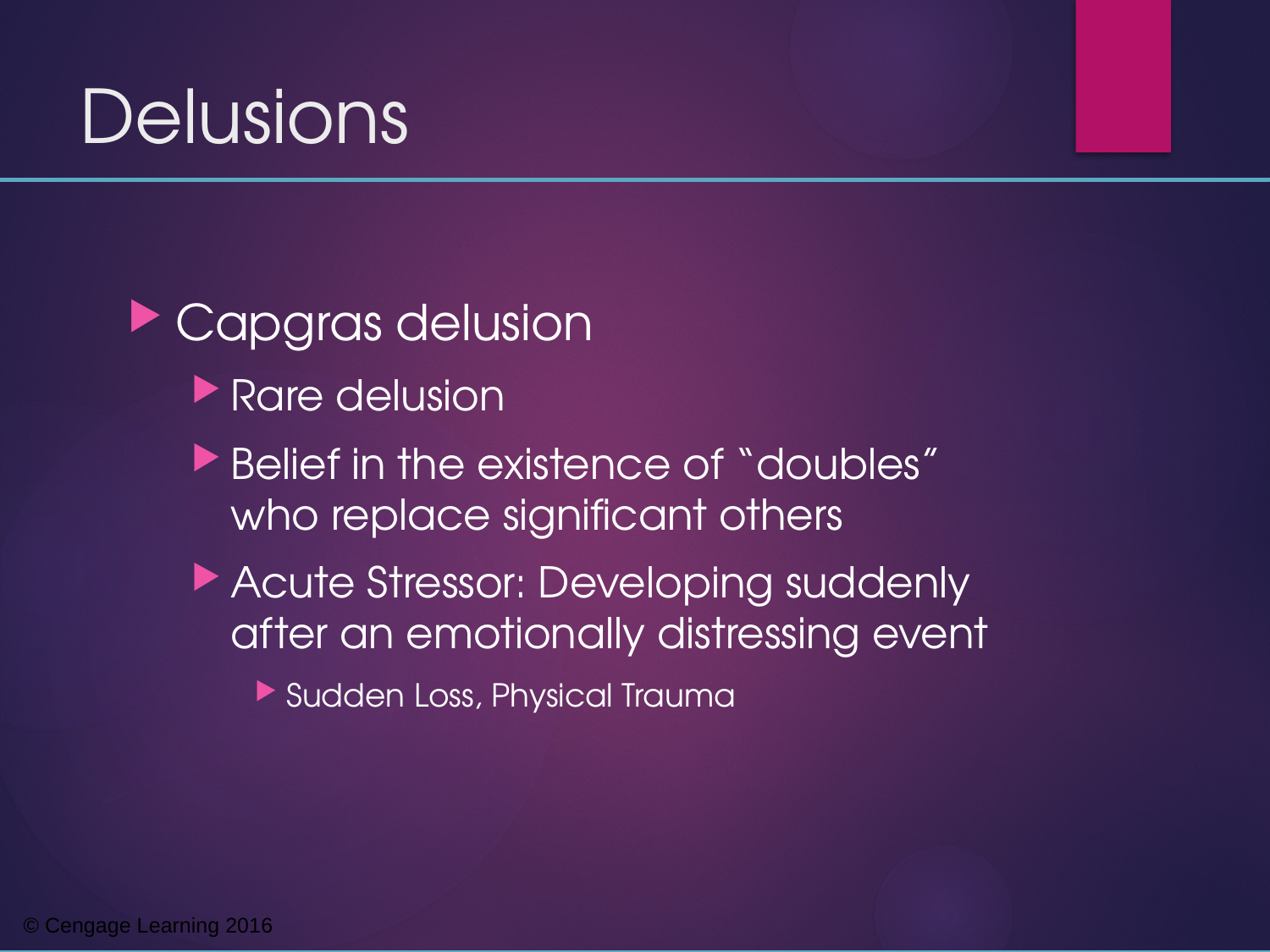

# Delusions
Capgras delusion
Rare delusion
Belief in the existence of “doubles” who replace significant others
Acute Stressor: Developing suddenly after an emotionally distressing event
Sudden Loss, Physical Trauma